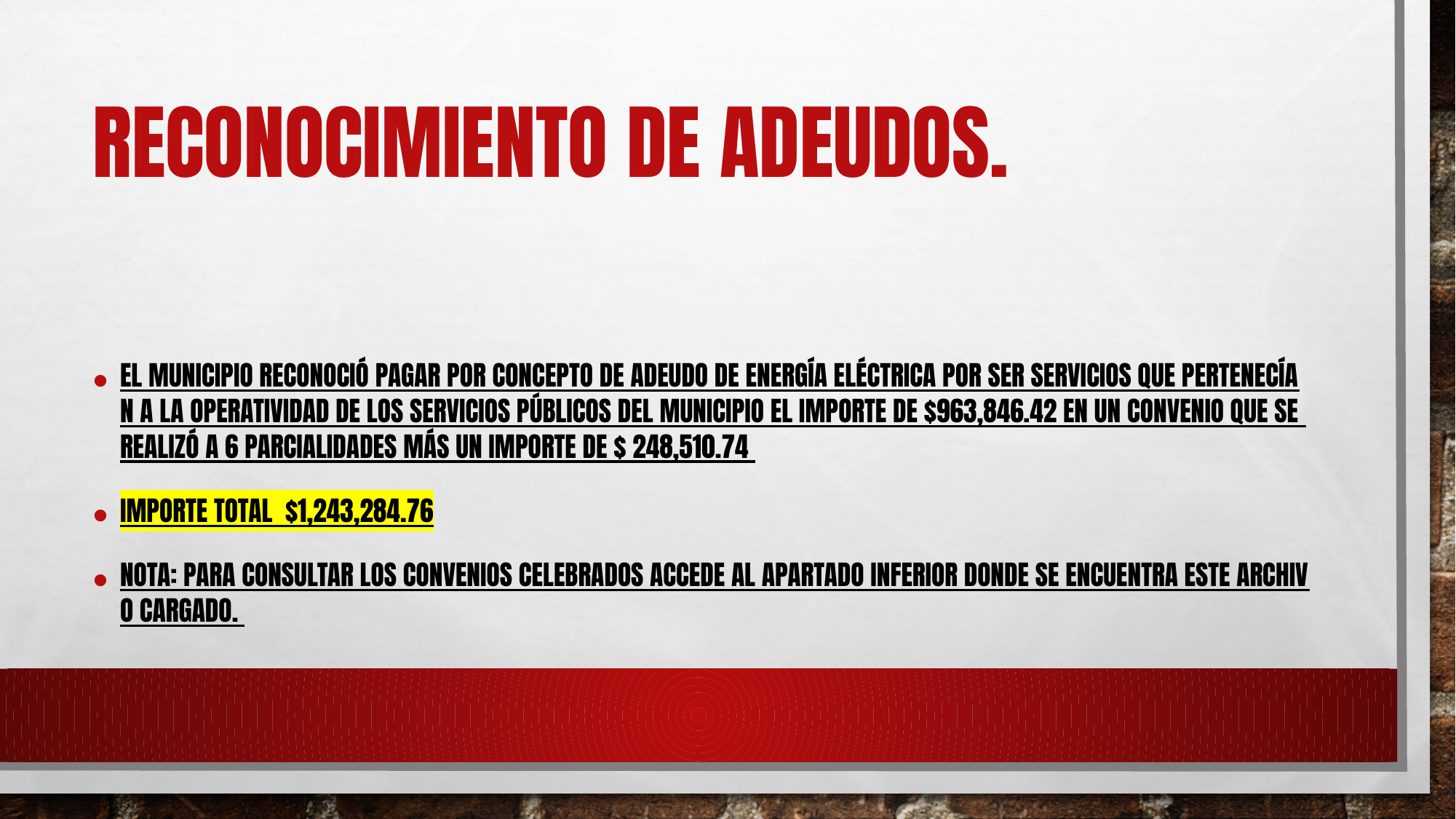

# RECONOCIMIENTO DE ADEUDOS.

EL MUNICIPIO RECONOCIÓ PAGAR POR CONCEPTO DE ADEUDO DE ENERGÍA ELÉCTRICA POR SER SERVICIOS QUE PERTENECÍAN A LA OPERATIVIDAD DE LOS SERVICIOS PÚBLICOS DEL MUNICIPIO EL IMPORTE DE $963,846.42 EN UN CONVENIO QUE SE REALIZÓ A 6 PARCIALIDADES MÁS UN IMPORTE DE $ 248,510.74
IMPORTE TOTAL  $1,243,284.76
NOTA: PARA CONSULTAR LOS CONVENIOS CELEBRADOS ACCEDE AL APARTADO INFERIOR DONDE SE ENCUENTRA ESTE ARCHIVO CARGADO.